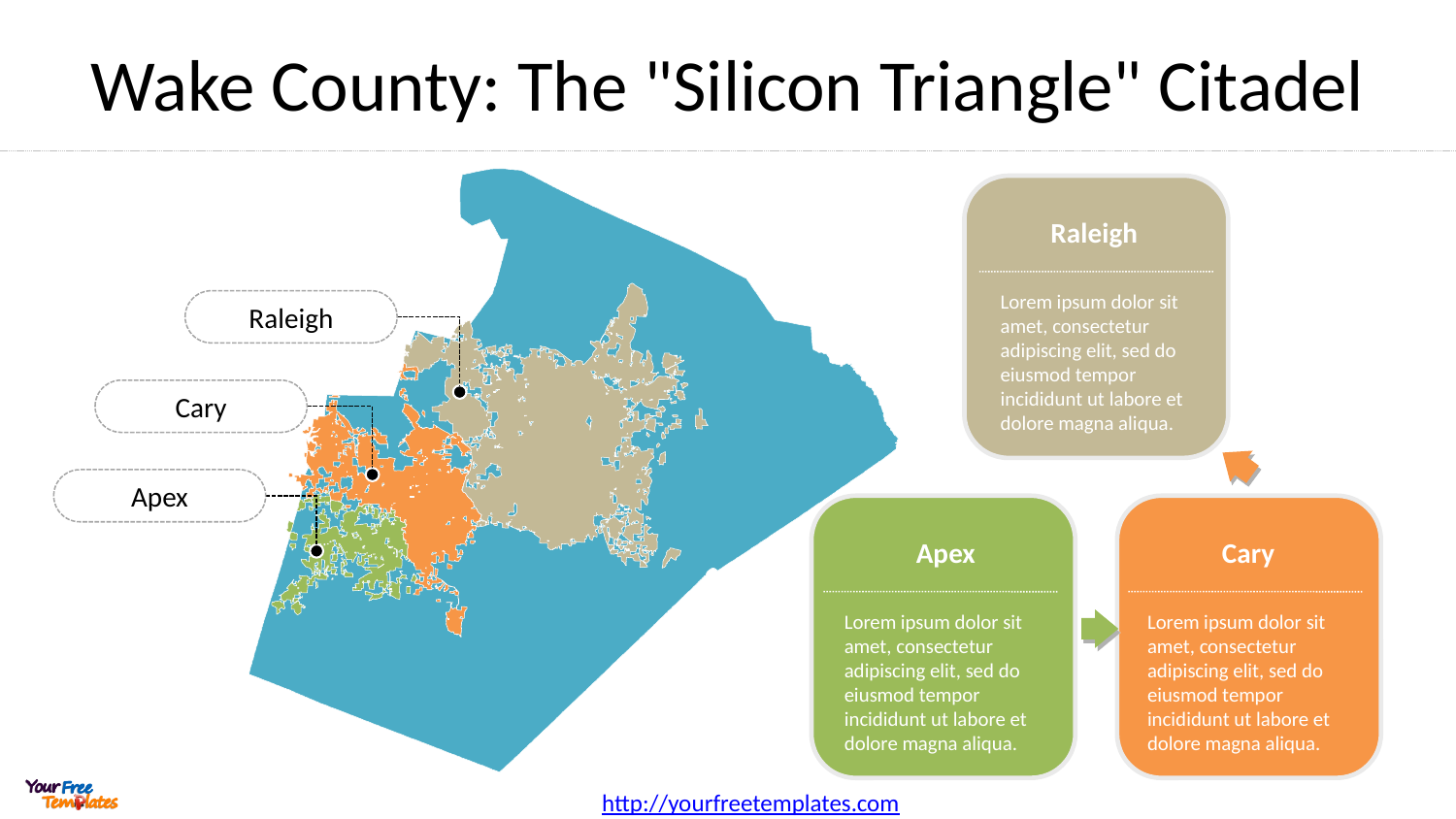

# Wake County: The "Silicon Triangle" Citadel

Raleigh

Lorem ipsum dolor sit amet, consectetur adipiscing elit, sed do eiusmod tempor incididunt ut labore et dolore magna aliqua.

Raleigh

Cary

Apex

Apex
Cary

Lorem ipsum dolor sit amet, consectetur adipiscing elit, sed do eiusmod tempor incididunt ut labore et dolore magna aliqua.
Lorem ipsum dolor sit amet, consectetur adipiscing elit, sed do eiusmod tempor incididunt ut labore et dolore magna aliqua.